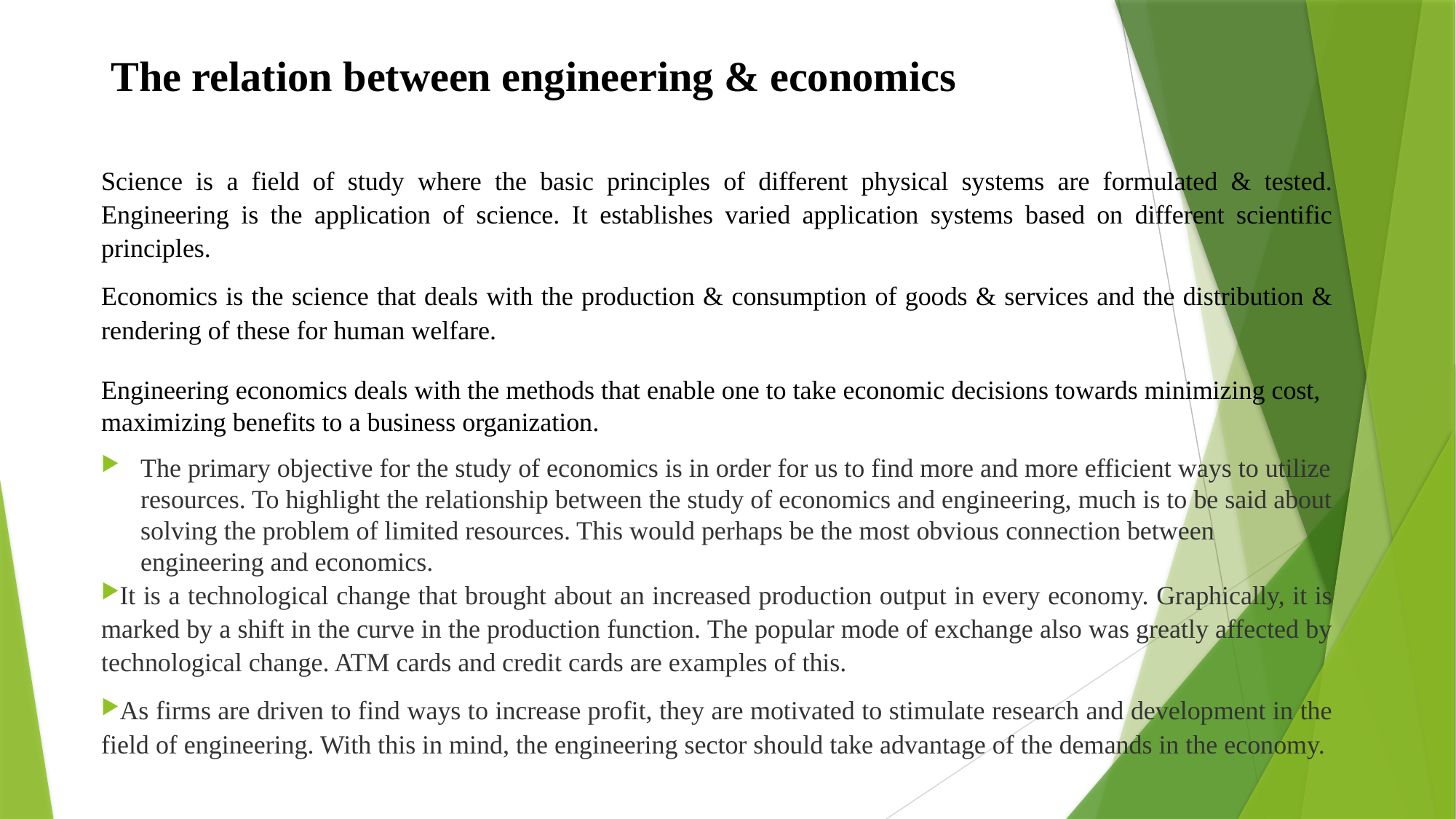

# The relation between engineering & economics
Science is a field of study where the basic principles of different physical systems are formulated & tested. Engineering is the application of science. It establishes varied application systems based on different scientific principles.
Economics is the science that deals with the production & consumption of goods & services and the distribution & rendering of these for human welfare.
Engineering economics deals with the methods that enable one to take economic decisions towards minimizing cost, maximizing benefits to a business organization.
The primary objective for the study of economics is in order for us to find more and more efficient ways to utilize resources. To highlight the relationship between the study of economics and engineering, much is to be said about solving the problem of limited resources. This would perhaps be the most obvious connection between engineering and economics.
It is a technological change that brought about an increased production output in every economy. Graphically, it is marked by a shift in the curve in the production function. The popular mode of exchange also was greatly affected by technological change. ATM cards and credit cards are examples of this.
As firms are driven to find ways to increase profit, they are motivated to stimulate research and development in the field of engineering. With this in mind, the engineering sector should take advantage of the demands in the economy.